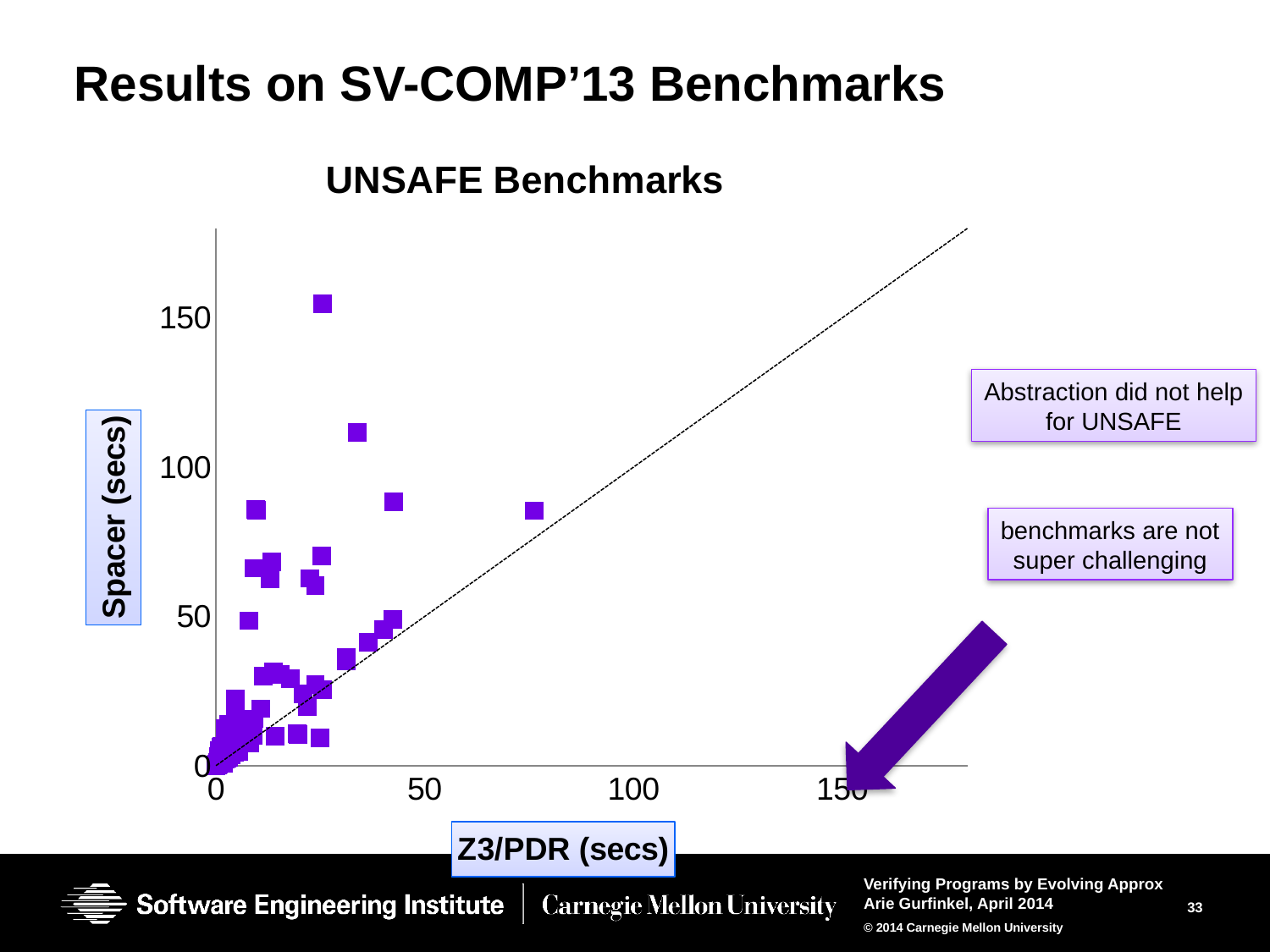

# Results on SV-COMP’13 Benchmarks

### Chart: UNSAFE Benchmarks

| Category | Y-Value 1 | Y-Value 2 |
|---|---|---|
Abstraction did not help
for UNSAFE
benchmarks are not
super challenging